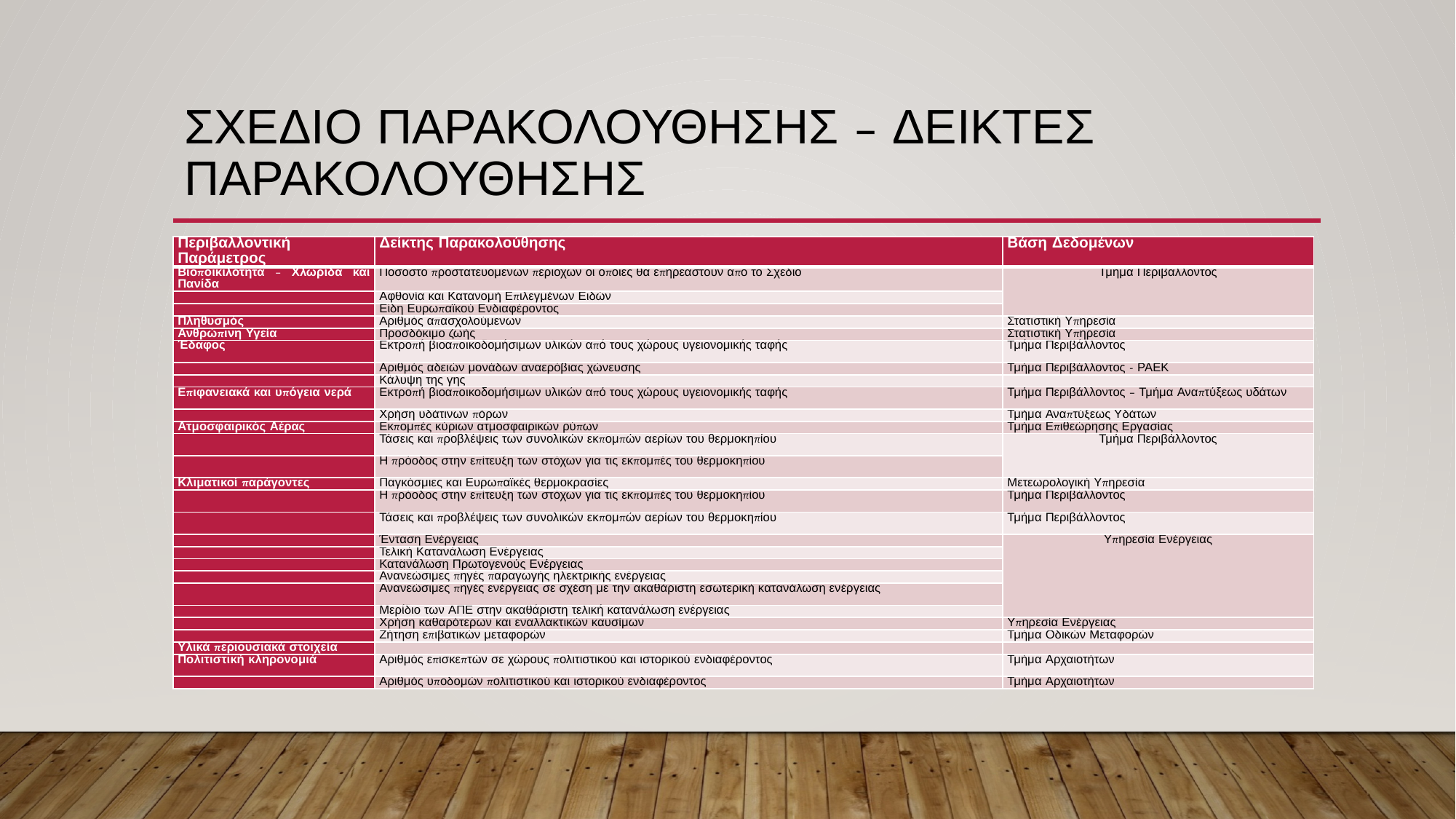

# ΣΧΕΔΙΟ ΠΑΡΑΚΟΛΟΥΘΗΣΗΣ – ΔΕΙΚΤΕΣ ΠΑΡΑΚΟΛΟΥΘΗΣΗΣ
| Περιβαλλοντική Παράμετρος | Δείκτης Παρακολούθησης | Βάση Δεδομένων |
| --- | --- | --- |
| Βιοποικιλότητα – Χλωρίδα και Πανίδα | Ποσοστό προστατευόμενων περιοχών οι οποίες θα επηρεαστούν από το Σχέδιο | Τμήμα Περιβάλλοντος |
|  | Αφθονία και Κατανομή Επιλεγμένων Ειδών |  |
|  | Είδη Ευρωπαϊκού Ενδιαφέροντος |  |
| Πληθυσμός | Αριθμός απασχολούμενων | Στατιστική Υπηρεσία |
| Ανθρώπινη Υγεία | Προσδόκιμο ζωής | Στατιστική Υπηρεσία |
| Έδαφος | Εκτροπή βιοαποικοδομήσιμων υλικών από τους χώρους υγειονομικής ταφής | Τμήμα Περιβάλλοντος |
|  | Αριθμός αδειών μονάδων αναερόβιας χώνευσης | Τμήμα Περιβάλλοντος - ΡΑΕΚ |
|  | Κάλυψη της γης |  |
| Επιφανειακά και υπόγεια νερά | Εκτροπή βιοαποικοδομήσιμων υλικών από τους χώρους υγειονομικής ταφής | Τμήμα Περιβάλλοντος – Τμήμα Αναπτύξεως υδάτων |
|  | Χρήση υδάτινων πόρων | Τμήμα Αναπτύξεως Υδάτων |
| Ατμοσφαιρικός Αέρας | Εκπομπές κύριων ατμοσφαιρικών ρύπων | Τμήμα Επιθεώρησης Εργασίας |
|  | Τάσεις και προβλέψεις των συνολικών εκπομπών αερίων του θερμοκηπίου | Τμήμα Περιβάλλοντος |
|  | Η πρόοδος στην επίτευξη των στόχων για τις εκπομπές του θερμοκηπίου |  |
| Κλιματικοί παράγοντες | Παγκόσμιες και Ευρωπαϊκές θερμοκρασίες | Μετεωρολογική Υπηρεσία |
|  | Η πρόοδος στην επίτευξη των στόχων για τις εκπομπές του θερμοκηπίου | Τμήμα Περιβάλλοντος |
|  | Τάσεις και προβλέψεις των συνολικών εκπομπών αερίων του θερμοκηπίου | Τμήμα Περιβάλλοντος |
|  | Ένταση Ενέργειας | Υπηρεσία Ενέργειας |
|  | Τελική Κατανάλωση Ενέργειας |  |
|  | Κατανάλωση Πρωτογενούς Ενέργειας |  |
|  | Ανανεώσιμες πηγές παραγωγής ηλεκτρικής ενέργειας |  |
|  | Ανανεώσιμες πηγές ενέργειας σε σχέση με την ακαθάριστη εσωτερική κατανάλωση ενέργειας |  |
|  | Μερίδιο των ΑΠΕ στην ακαθάριστη τελική κατανάλωση ενέργειας |  |
|  | Χρήση καθαρότερων και εναλλακτικών καυσίμων | Υπηρεσία Ενέργειας |
|  | Ζήτηση επιβατικών μεταφορών | Τμήμα Οδικών Μεταφορών |
| Υλικά περιουσιακά στοιχεία |  |  |
| Πολιτιστική κληρονομιά | Αριθμός επισκεπτών σε χώρους πολιτιστικού και ιστορικού ενδιαφέροντος | Τμήμα Αρχαιοτήτων |
|  | Αριθμός υποδομών πολιτιστικού και ιστορικού ενδιαφέροντος | Τμήμα Αρχαιοτήτων |